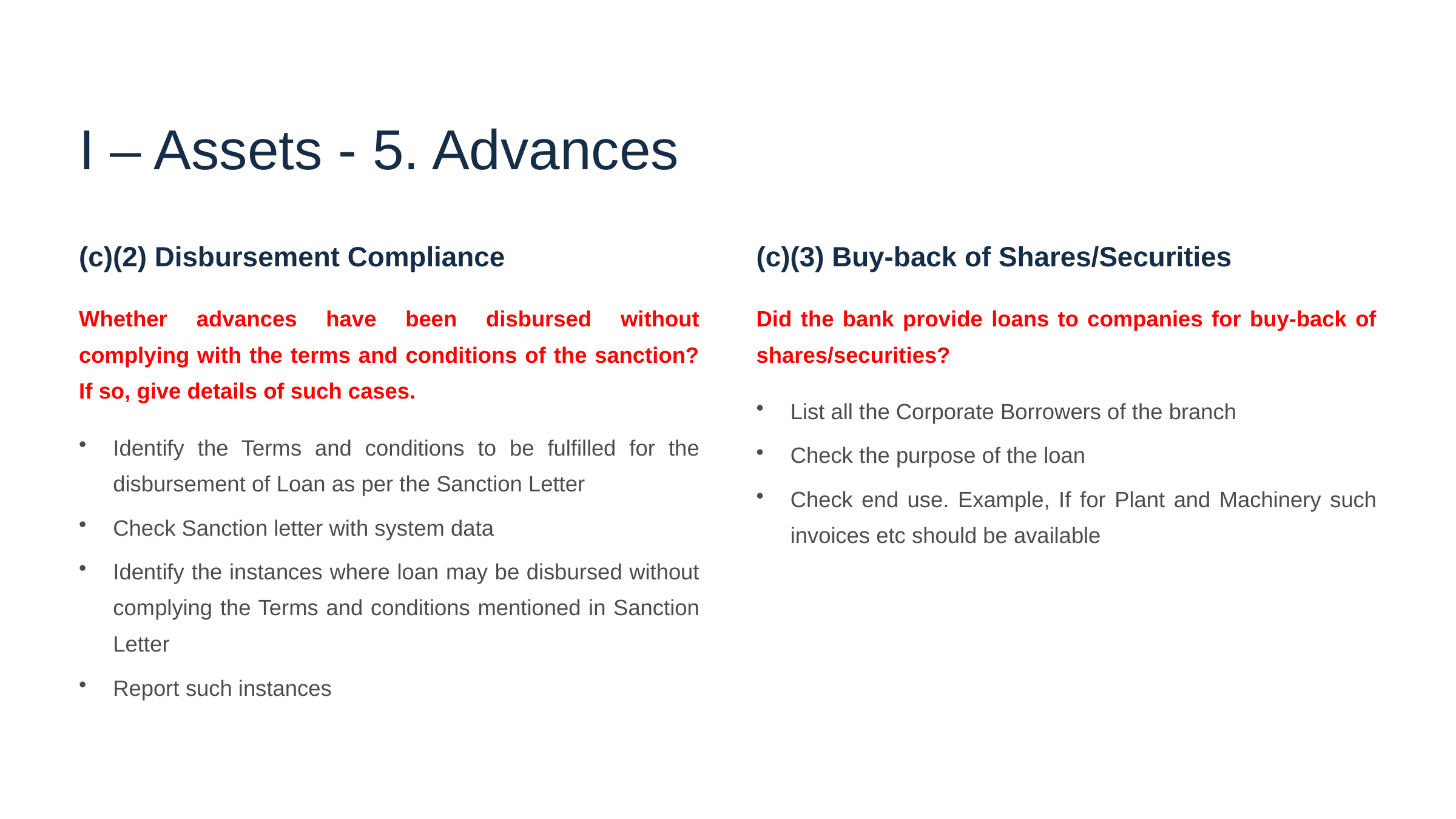

I – Assets - 5. Advances
(c)(2) Disbursement Compliance
(c)(3) Buy-back of Shares/Securities
Whether advances have been disbursed without complying with the terms and conditions of the sanction? If so, give details of such cases.
Did the bank provide loans to companies for buy-back of shares/securities?
List all the Corporate Borrowers of the branch
Identify the Terms and conditions to be fulfilled for the disbursement of Loan as per the Sanction Letter
Check the purpose of the loan
Check end use. Example, If for Plant and Machinery such invoices etc should be available
Check Sanction letter with system data
Identify the instances where loan may be disbursed without complying the Terms and conditions mentioned in Sanction Letter
Report such instances